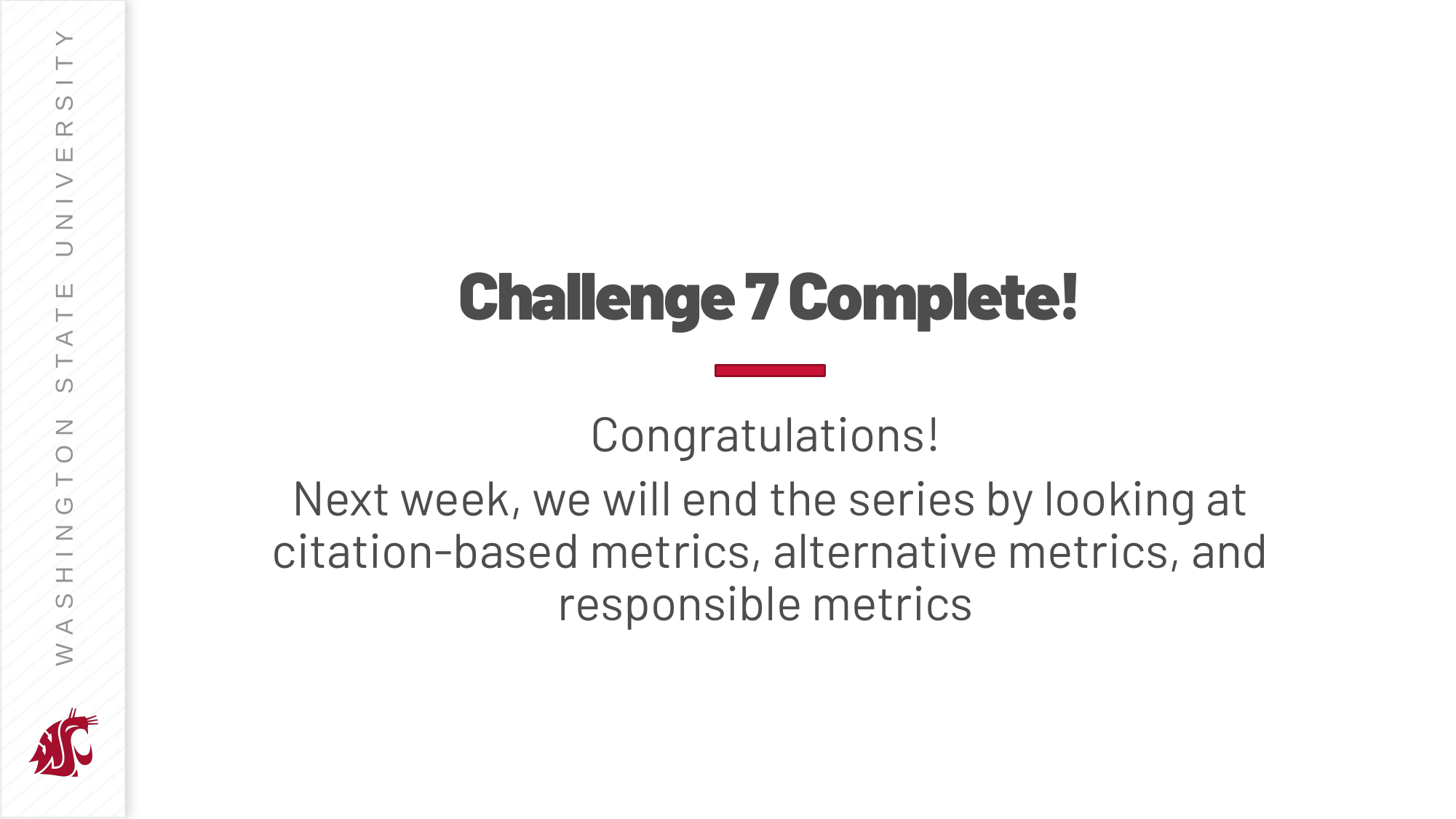

# Challenge 7 Complete!
Congratulations!
Next week, we will end the series by looking at citation-based metrics, alternative metrics, and responsible metrics